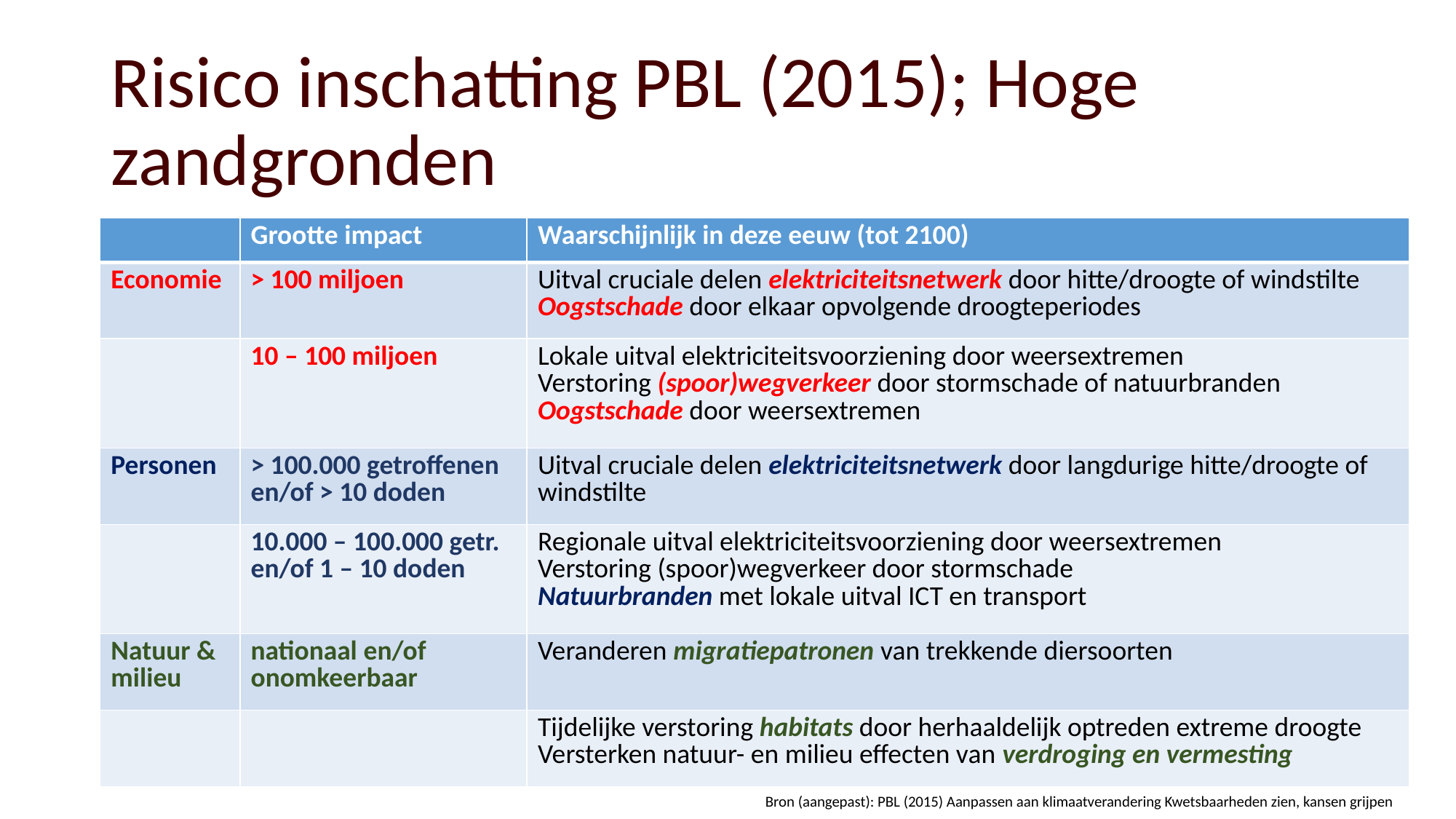

# Risico inschatting PBL (2015); Hoge zandgronden
|  | Grootte impact | Waarschijnlijk in deze eeuw (tot 2100) |
| --- | --- | --- |
| Economie | > 100 miljoen | Uitval cruciale delen elektriciteitsnetwerk door hitte/droogte of windstilte Oogstschade door elkaar opvolgende droogteperiodes |
|  | 10 – 100 miljoen | Lokale uitval elektriciteitsvoorziening door weersextremen Verstoring (spoor)wegverkeer door stormschade of natuurbranden Oogstschade door weersextremen |
| Personen | > 100.000 getroffenen en/of > 10 doden | Uitval cruciale delen elektriciteitsnetwerk door langdurige hitte/droogte of windstilte |
|  | 10.000 – 100.000 getr. en/of 1 – 10 doden | Regionale uitval elektriciteitsvoorziening door weersextremen Verstoring (spoor)wegverkeer door stormschade Natuurbranden met lokale uitval ICT en transport |
| Natuur & milieu | nationaal en/of onomkeerbaar | Veranderen migratiepatronen van trekkende diersoorten |
|  |  | Tijdelijke verstoring habitats door herhaaldelijk optreden extreme droogte Versterken natuur- en milieu effecten van verdroging en vermesting |
Bron (aangepast): PBL (2015) Aanpassen aan klimaatverandering Kwetsbaarheden zien, kansen grijpen